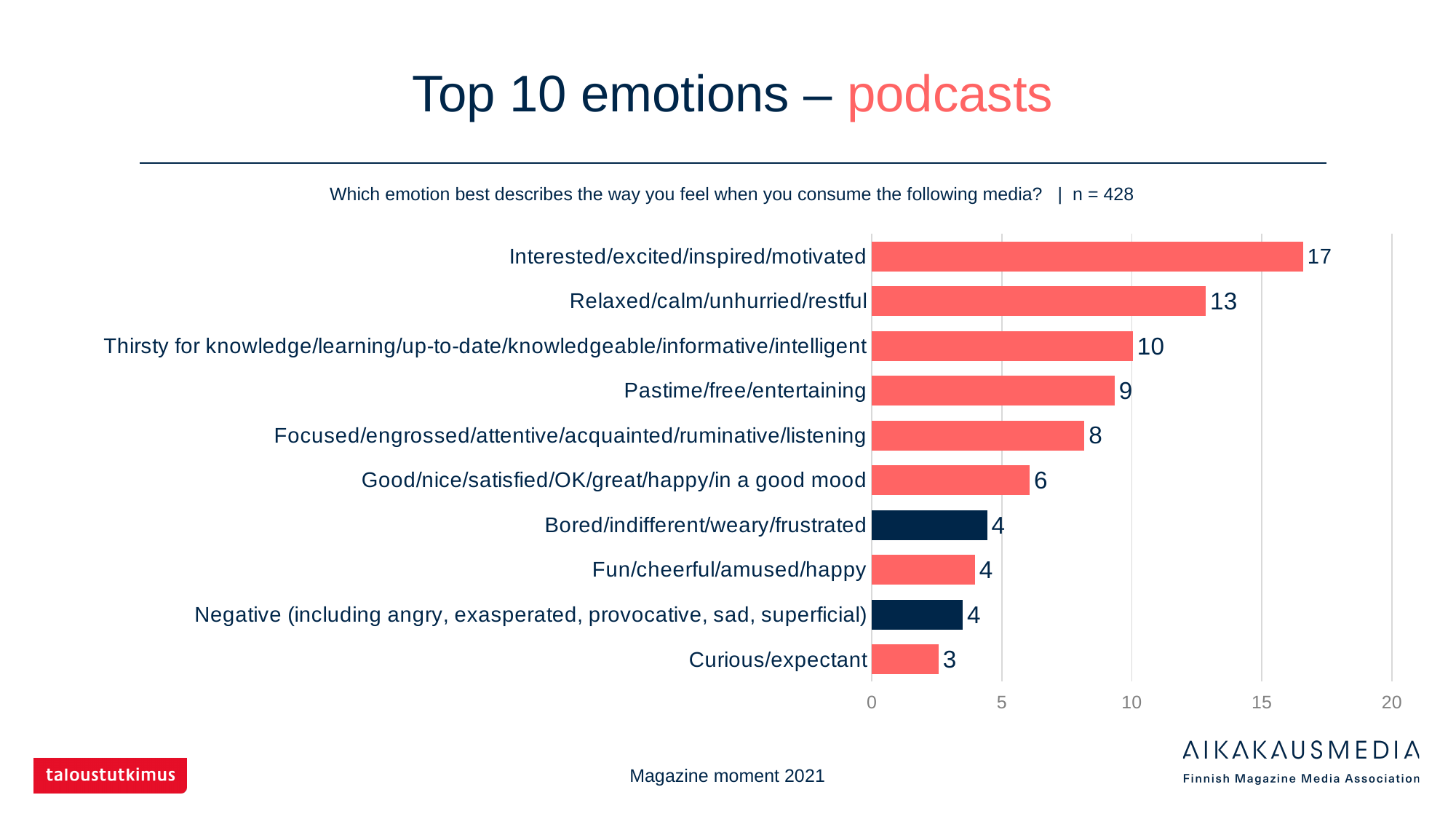

# Top 10 emotions – podcasts
Which emotion best describes the way you feel when you consume the following media?   |  n = 428

### Chart

| Category | Respondents, n=428 |
|---|---|
| Interested/excited/inspired/motivated | 16.58879 |
| Relaxed/calm/unhurried/restful | 12.85047 |
| Thirsty for knowledge/learning/up-to-date/knowledgeable/informative/intelligent | 10.04673 |
| Pastime/free/entertaining | 9.34579 |
| Focused/engrossed/attentive/acquainted/ruminative/listening | 8.17757 |
| Good/nice/satisfied/OK/great/happy/in a good mood | 6.07477 |
| Bored/indifferent/weary/frustrated | 4.43925 |
| Fun/cheerful/amused/happy | 3.97196 |
| Negative (including angry, exasperated, provocative, sad, superficial) | 3.50467 |
| Curious/expectant | 2.57009 |